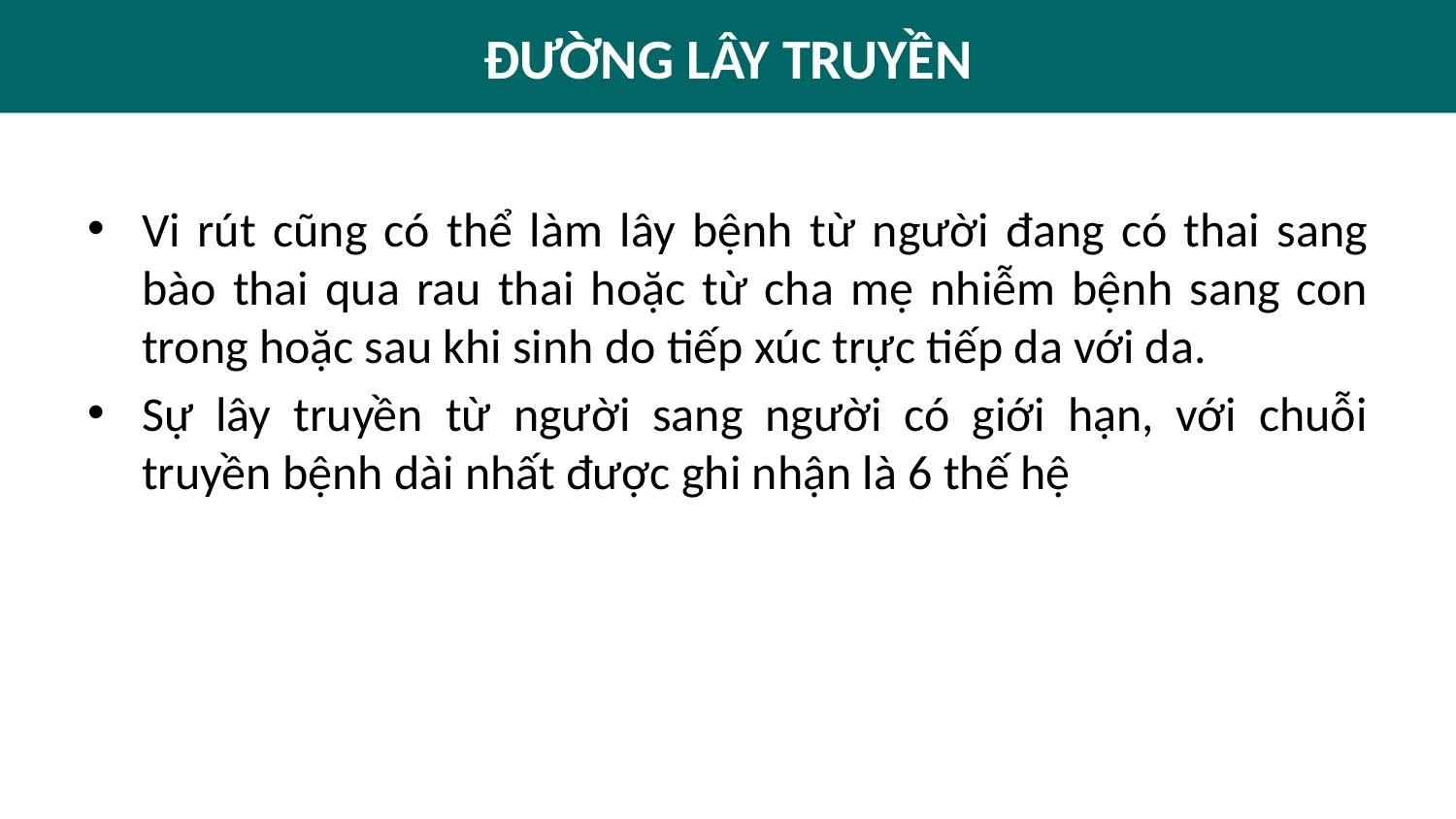

ĐƯỜNG LÂY TRUYỀN
Vi rút cũng có thể làm lây bệnh từ người đang có thai sang bào thai qua rau thai hoặc từ cha mẹ nhiễm bệnh sang con trong hoặc sau khi sinh do tiếp xúc trực tiếp da với da.
Sự lây truyền từ người sang người có giới hạn, với chuỗi truyền bệnh dài nhất được ghi nhận là 6 thế hệ